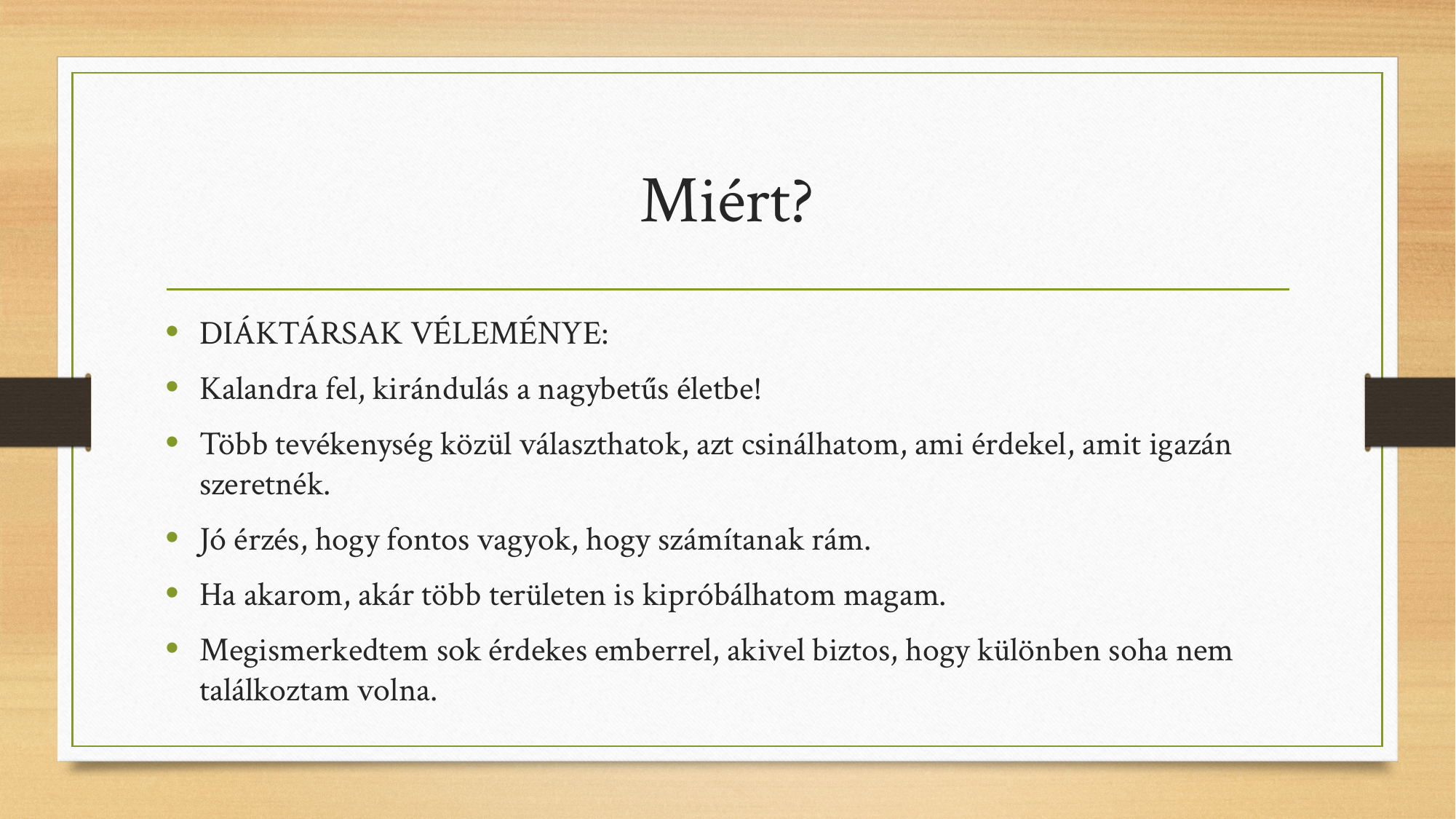

# Miért?
DIÁKTÁRSAK VÉLEMÉNYE:
Kalandra fel, kirándulás a nagybetűs életbe!
Több tevékenység közül választhatok, azt csinálhatom, ami érdekel, amit igazán szeretnék.
Jó érzés, hogy fontos vagyok, hogy számítanak rám.
Ha akarom, akár több területen is kipróbálhatom magam.
Megismerkedtem sok érdekes emberrel, akivel biztos, hogy különben soha nem találkoztam volna.